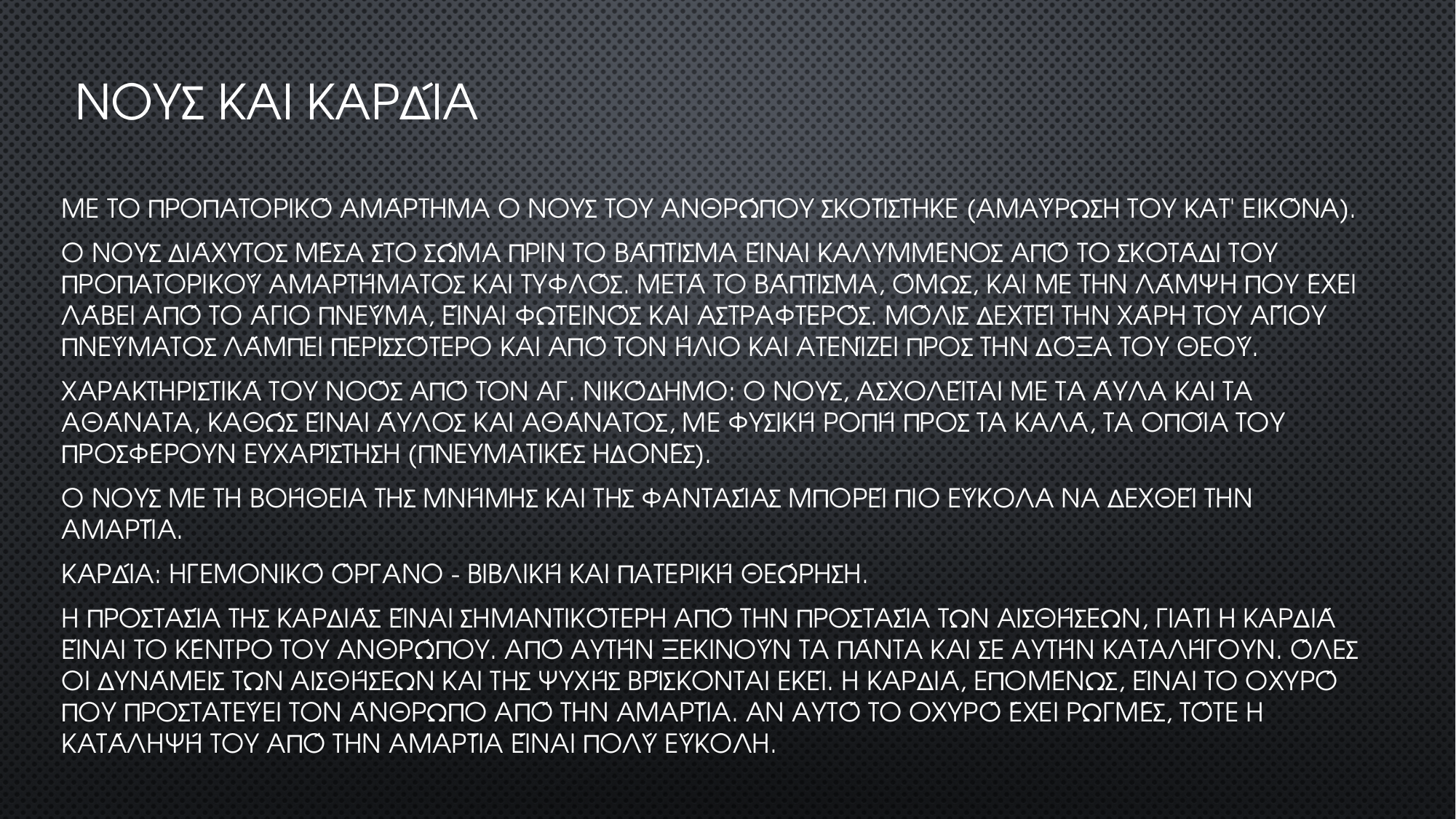

# Νους και καρδία
Με το προπατορικό αμάρτημα ο νους του ανθρώπου σκοτίστηκε (αμαύρωση του κατ' εικόνα).
Ο νους διάχυτος μέσα στο σώμα πριν το Βάπτισμα είναι καλυμμένος από το σκοτάδι του προπατορικού αμαρτήματος και τυφλός. Μετά το Βάπτισμα, όμως, και με την λάμψη που έχει λάβει από το Άγιο Πνεύμα, είναι φωτεινός και αστραφτερός. Μόλις δεχτεί την χάρη του Αγίου Πνεύματος λάμπει περισσότερο και από τον ήλιο και ατενίζει προς την δόξα του Θεού.
Χαρακτηριστικά του νοός από τον Αγ. Νικόδημο: Ο νους, ασχολείται με τα άυλα και τα αθάνατα, καθώς είναι άυλος και αθάνατος, με φυσική ροπή προς τα καλά, τα οποία του προσφέρουν ευχαρίστηση (πνευματικές ηδονές).
Ο νους με τη βοήθεια της μνήμης και της φαντασίας μπορεί πιο εύκολα να δεχθεί την αμαρτία.
Καρδία: Ηγεμονικό όργανο - βιβλική και πατερική θεώρηση.
Η προστασία της καρδιάς είναι σημαντικότερη από την προστασία των αισθήσεων, γιατί η καρδιά είναι το κέντρο του ανθρώπου. Από αυτήν ξεκινούν τα πάντα και σε αυτήν καταλήγουν. Όλες οι δυνάμεις των αισθήσεων και της ψυχής βρίσκονται εκεί. Η καρδιά, επομένως, είναι το οχυρό που προστατεύει τον άνθρωπο από την αμαρτία. Αν αυτό το οχυρό έχει ρωγμές, τότε η κατάληψή του από την αμαρτία είναι πολύ εύκολη.